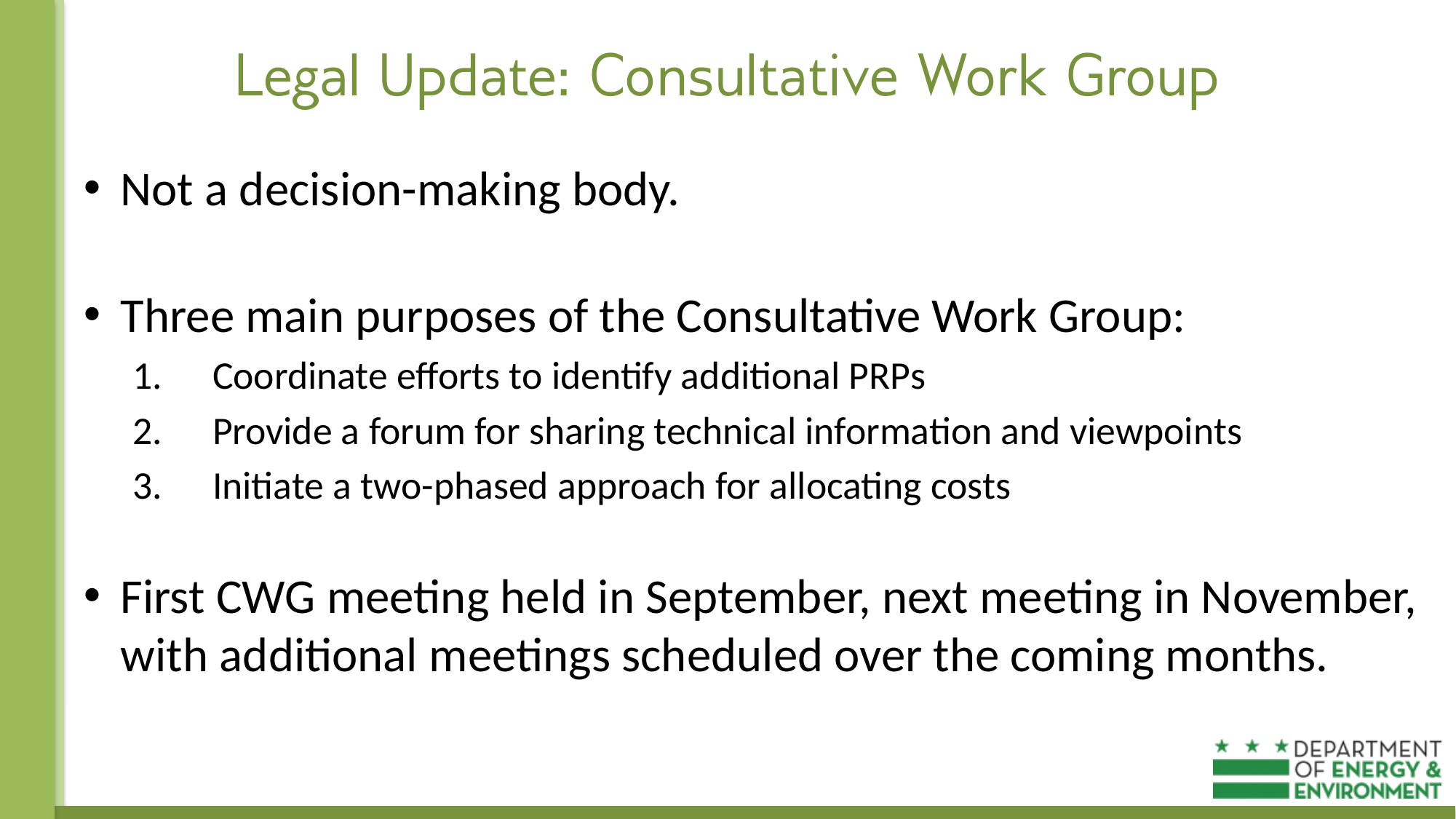

# Legal Update: Consultative Work Group
Not a decision-making body.
Three main purposes of the Consultative Work Group:
Coordinate efforts to identify additional PRPs
Provide a forum for sharing technical information and viewpoints
Initiate a two-phased approach for allocating costs

First CWG meeting held in September, next meeting in November, with additional meetings scheduled over the coming months.